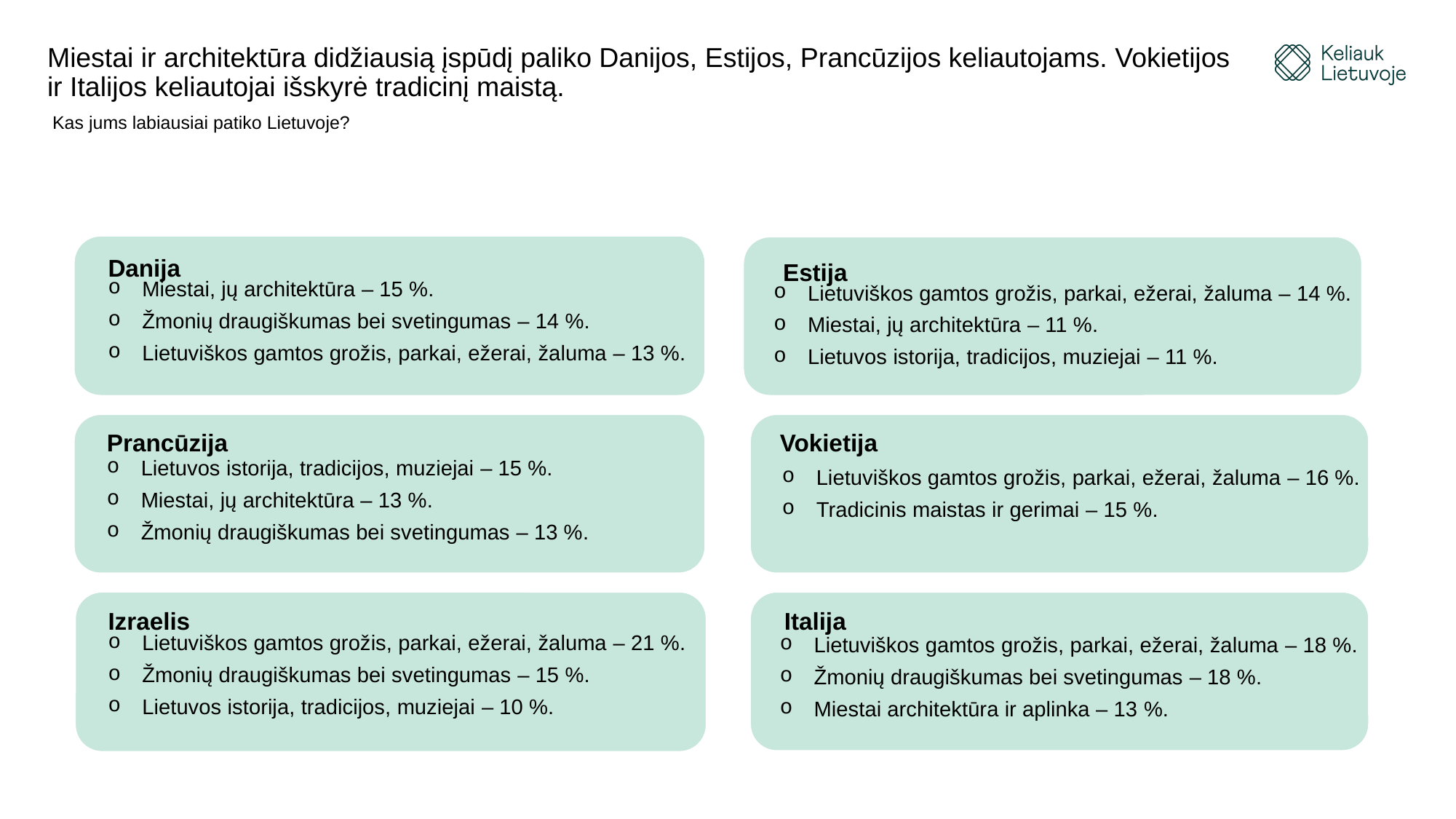

# Miestai ir architektūra didžiausią įspūdį paliko Danijos, Estijos, Prancūzijos keliautojams. Vokietijos ir Italijos keliautojai išskyrė tradicinį maistą.
Kas jums labiausiai patiko Lietuvoje?

Danija
Estija
Miestai, jų architektūra – 15 %.
Žmonių draugiškumas bei svetingumas – 14 %.
Lietuviškos gamtos grožis, parkai, ežerai, žaluma – 13 %.
Lietuviškos gamtos grožis, parkai, ežerai, žaluma – 14 %.
Miestai, jų architektūra – 11 %.
Lietuvos istorija, tradicijos, muziejai – 11 %.

Prancūzija
Vokietija

Lietuvos istorija, tradicijos, muziejai – 15 %.
Miestai, jų architektūra – 13 %.
Žmonių draugiškumas bei svetingumas – 13 %.
Lietuviškos gamtos grožis, parkai, ežerai, žaluma – 16 %.
Tradicinis maistas ir gerimai – 15 %.

Izraelis
Italija
Lietuviškos gamtos grožis, parkai, ežerai, žaluma – 21 %.
Žmonių draugiškumas bei svetingumas – 15 %.
Lietuvos istorija, tradicijos, muziejai – 10 %.
Lietuviškos gamtos grožis, parkai, ežerai, žaluma – 18 %.
Žmonių draugiškumas bei svetingumas – 18 %.
Miestai architektūra ir aplinka – 13 %.